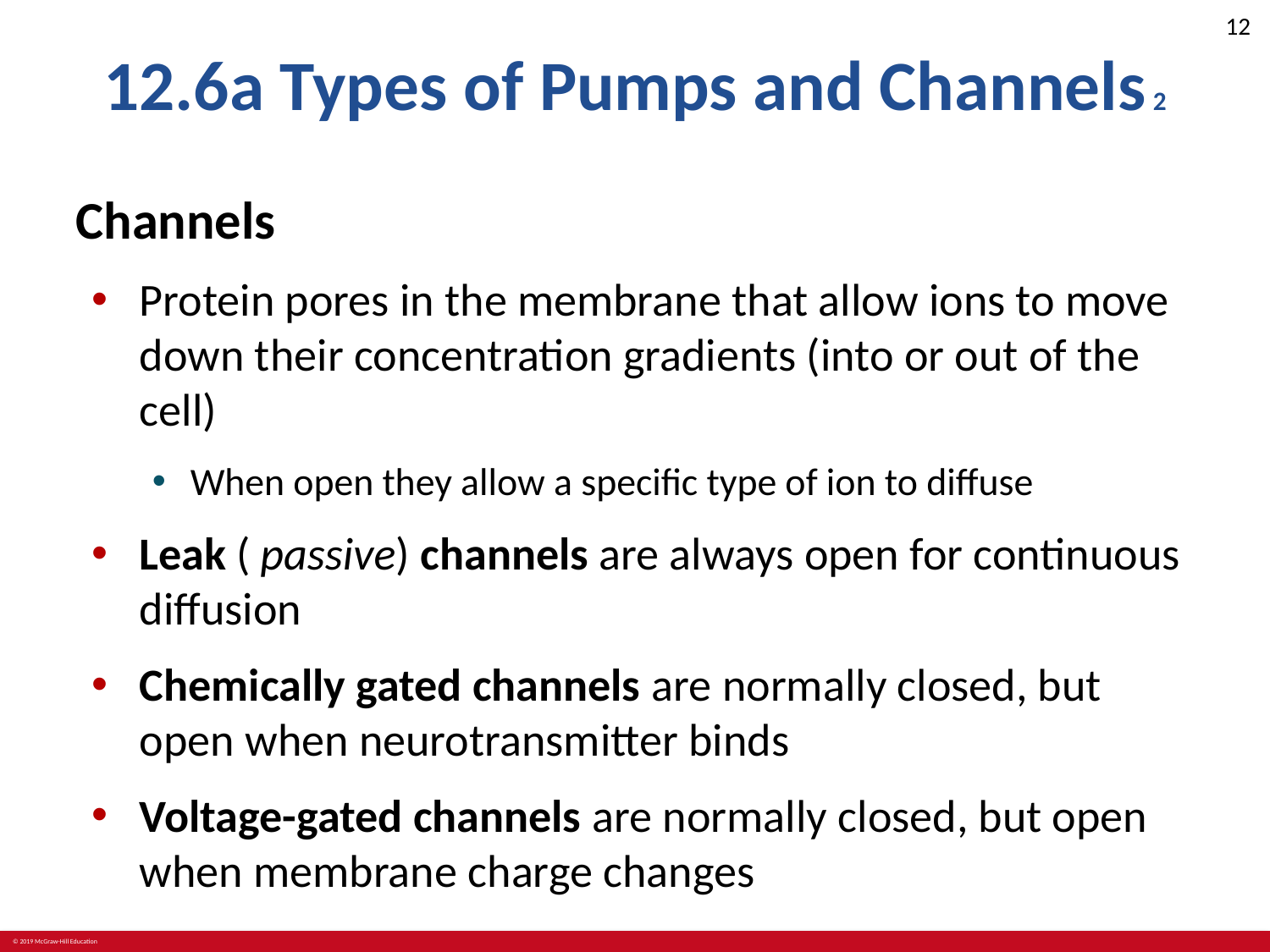

# 12.6a Types of Pumps and Channels 2
Channels
Protein pores in the membrane that allow ions to move down their concentration gradients (into or out of the cell)
When open they allow a specific type of ion to diffuse
Leak ( passive) channels are always open for continuous diffusion
Chemically gated channels are normally closed, but open when neurotransmitter binds
Voltage-gated channels are normally closed, but open when membrane charge changes